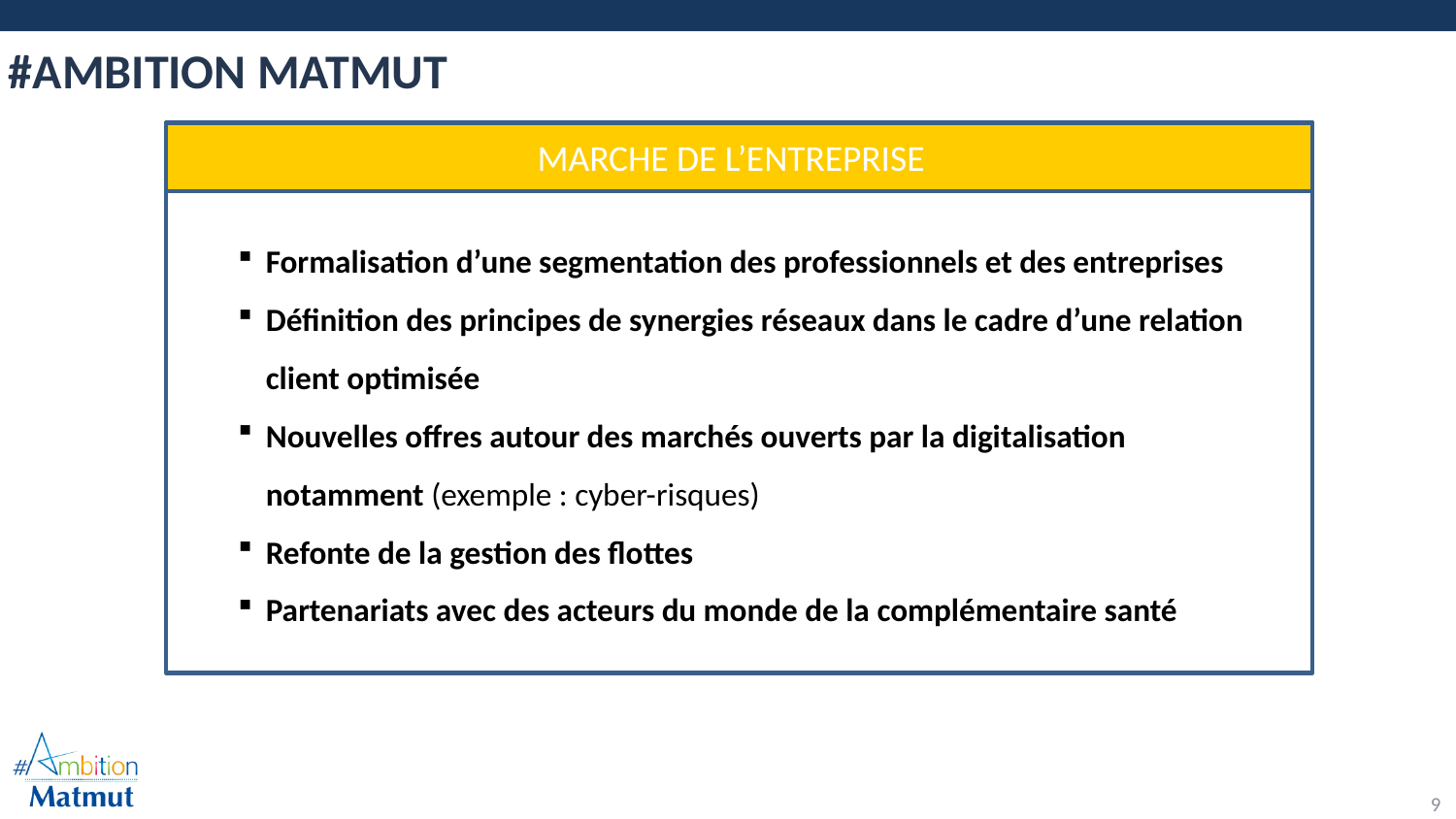

#AMBITION MATMUT

MARCHE DE L’ENTREPRISE
Formalisation d’une segmentation des professionnels et des entreprises
Définition des principes de synergies réseaux dans le cadre d’une relation client optimisée
Nouvelles offres autour des marchés ouverts par la digitalisation notamment (exemple : cyber-risques)
Refonte de la gestion des flottes
Partenariats avec des acteurs du monde de la complémentaire santé
9